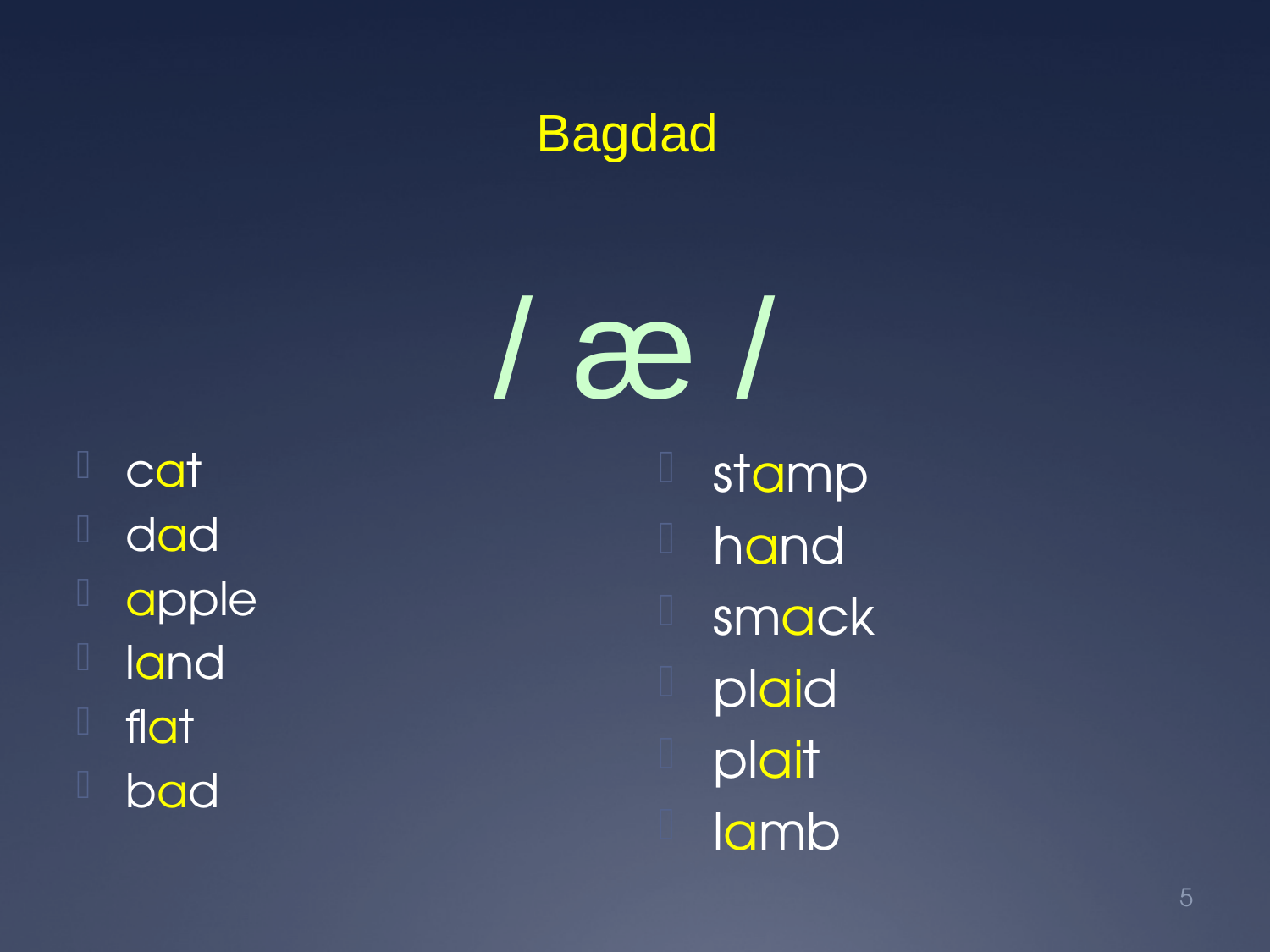

# Bagdad
/ æ /
stamp
hand
smack
plaid
plait
lamb

cat
dad
apple
land
flat
bad

5